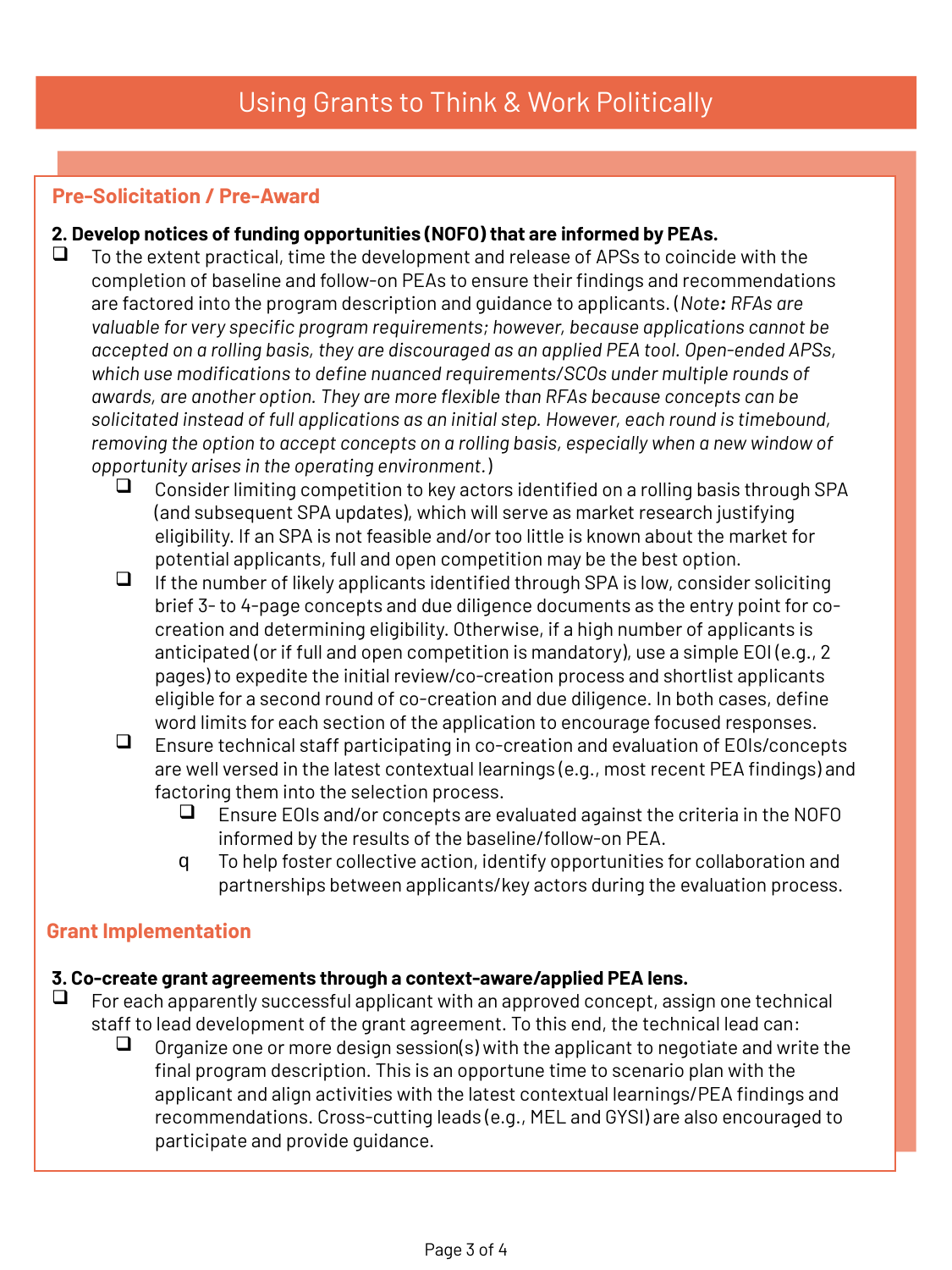

Using Grants to Think & Work Politically

Pre-Solicitation / Pre-Award
2. Develop notices of funding opportunities (NOFO) that are informed by PEAs.
To the extent practical, time the development and release of APSs to coincide with the completion of baseline and follow-on PEAs to ensure their findings and recommendations are factored into the program description and guidance to applicants. (Note: RFAs are valuable for very specific program requirements; however, because applications cannot be accepted on a rolling basis, they are discouraged as an applied PEA tool. Open-ended APSs, which use modifications to define nuanced requirements/SCOs under multiple rounds of awards, are another option. They are more flexible than RFAs because concepts can be solicitated instead of full applications as an initial step. However, each round is timebound, removing the option to accept concepts on a rolling basis, especially when a new window of opportunity arises in the operating environment.)
Consider limiting competition to key actors identified on a rolling basis through SPA (and subsequent SPA updates), which will serve as market research justifying eligibility. If an SPA is not feasible and/or too little is known about the market for potential applicants, full and open competition may be the best option.
If the number of likely applicants identified through SPA is low, consider soliciting brief 3- to 4-page concepts and due diligence documents as the entry point for co-creation and determining eligibility. Otherwise, if a high number of applicants is anticipated (or if full and open competition is mandatory), use a simple EOI (e.g., 2 pages) to expedite the initial review/co-creation process and shortlist applicants eligible for a second round of co-creation and due diligence. In both cases, define word limits for each section of the application to encourage focused responses.
Ensure technical staff participating in co-creation and evaluation of EOIs/concepts are well versed in the latest contextual learnings (e.g., most recent PEA findings) and factoring them into the selection process.
Ensure EOIs and/or concepts are evaluated against the criteria in the NOFO informed by the results of the baseline/follow-on PEA.
To help foster collective action, identify opportunities for collaboration and partnerships between applicants/key actors during the evaluation process.

3. Co-create grant agreements through a context-aware/applied PEA lens.
For each apparently successful applicant with an approved concept, assign one technical staff to lead development of the grant agreement. To this end, the technical lead can:
Organize one or more design session(s) with the applicant to negotiate and write the final program description. This is an opportune time to scenario plan with the applicant and align activities with the latest contextual learnings/PEA findings and recommendations. Cross-cutting leads (e.g., MEL and GYSI) are also encouraged to participate and provide guidance.
Grant Implementation
Page 3 of 4